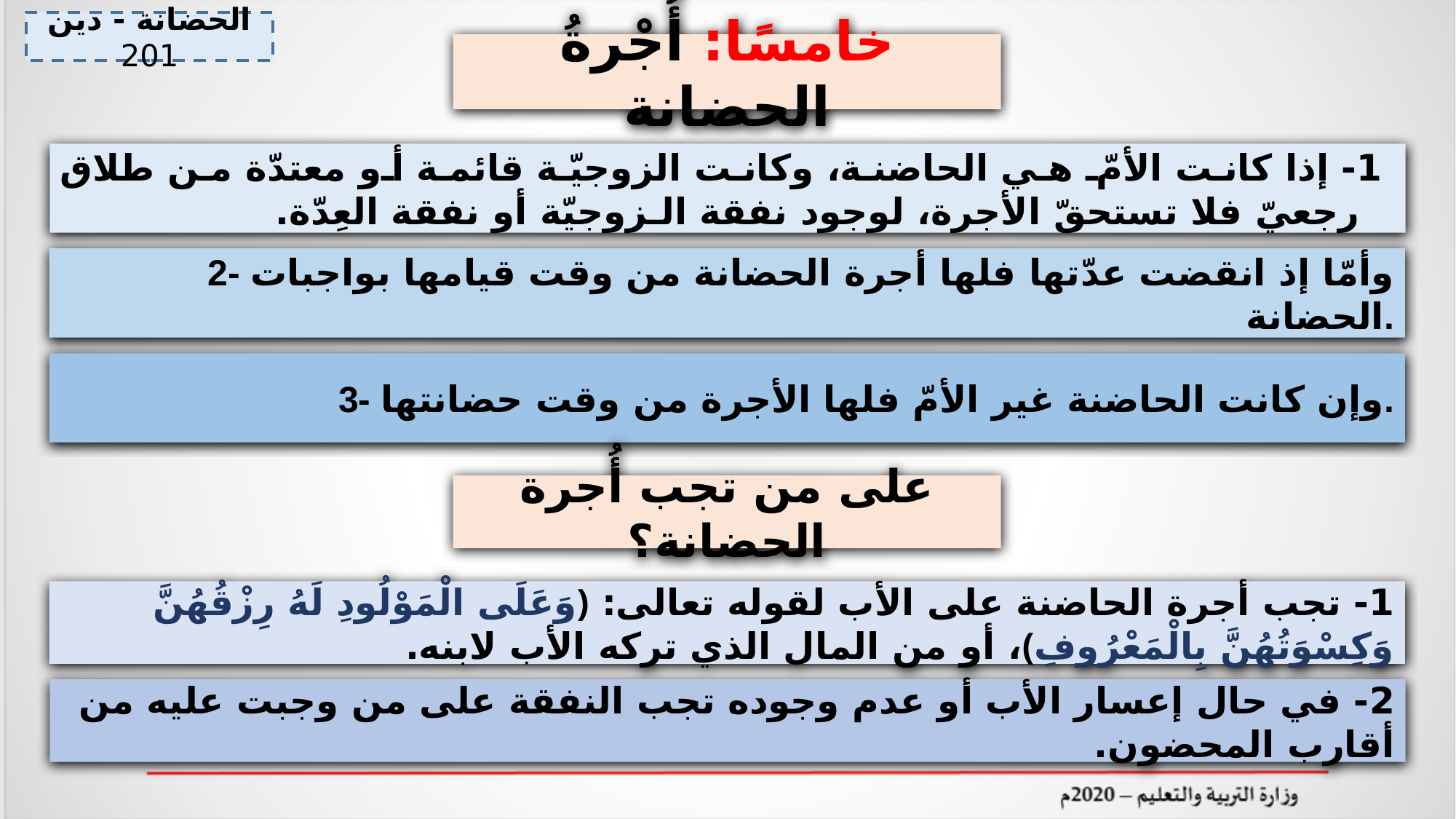

الحضانة - دين 201
خامسًا: أُجْرةُ الحضانة
 1- إذا كانت الأمّ هي الحاضنة، وكانت الزوجيّة قائمة أو معتدّة من طلاق رجعيّ فلا تستحقّ الأجرة، لوجود نفقة الـزوجيّة أو نفقة العِدّة.
2- وأمّا إذ انقضت عدّتها فلها أجرة الحضانة من وقت قيامها بواجبات الحضانة.
 3- وإن كانت الحاضنة غير الأمّ فلها الأجرة من وقت حضانتها.
على من تجب أُجرة الحضانة؟
1- تجب أجرة الحاضنة على الأب لقوله تعالى: ﴿وَعَلَى الْمَوْلُودِ لَهُ رِزْقُهُنَّ وَكِسْوَتُهُنَّ بِالْمَعْرُوفِ﴾، أو من المال الذي تركه الأب لابنه.
2- في حال إعسار الأب أو عدم وجوده تجب النفقة على من وجبت عليه من أقارب المحضون.